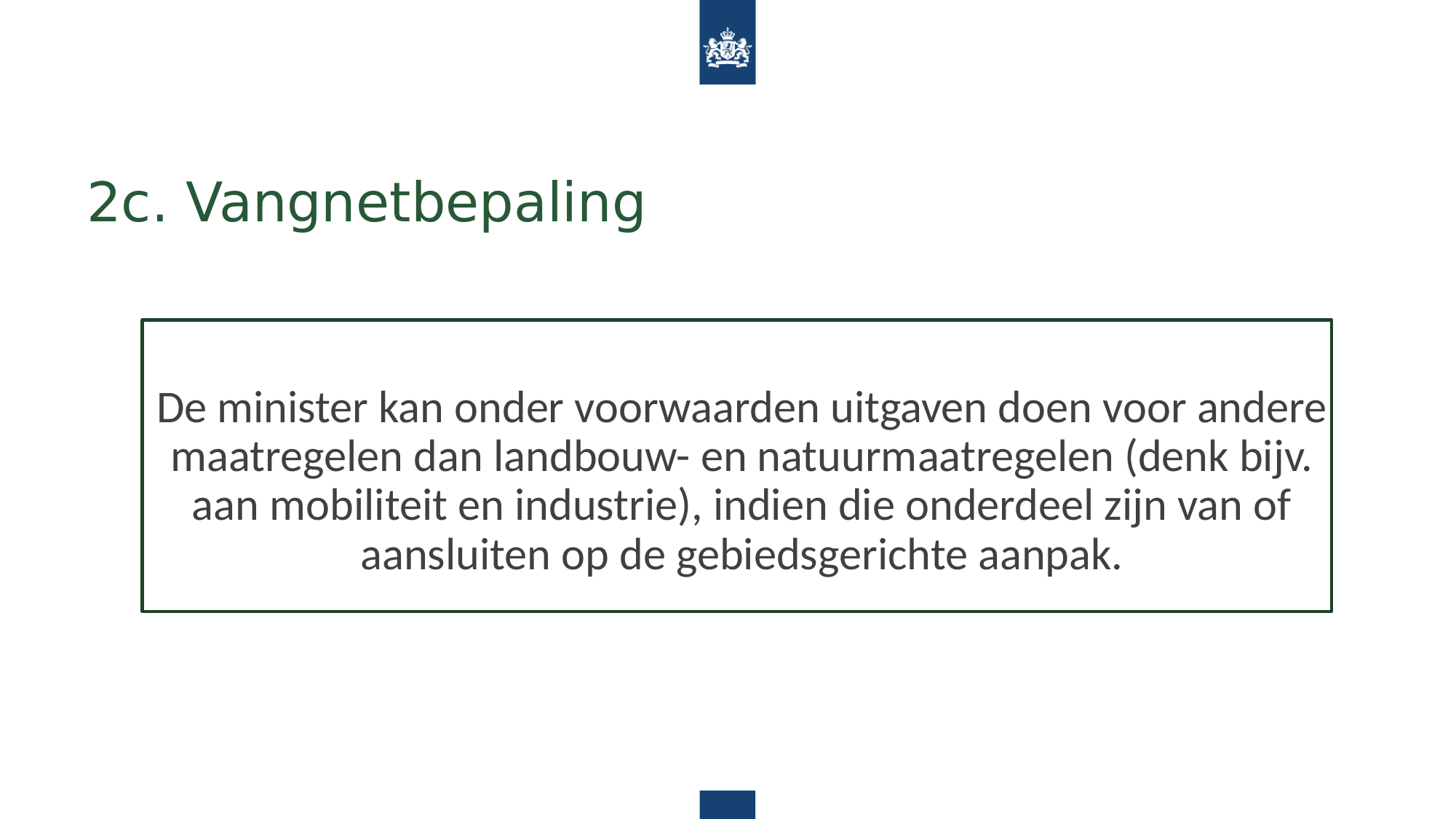

# 2c. Vangnetbepaling

De minister kan onder voorwaarden uitgaven doen voor andere maatregelen dan landbouw- en natuurmaatregelen (denk bijv. aan mobiliteit en industrie), indien die onderdeel zijn van of aansluiten op de gebiedsgerichte aanpak.